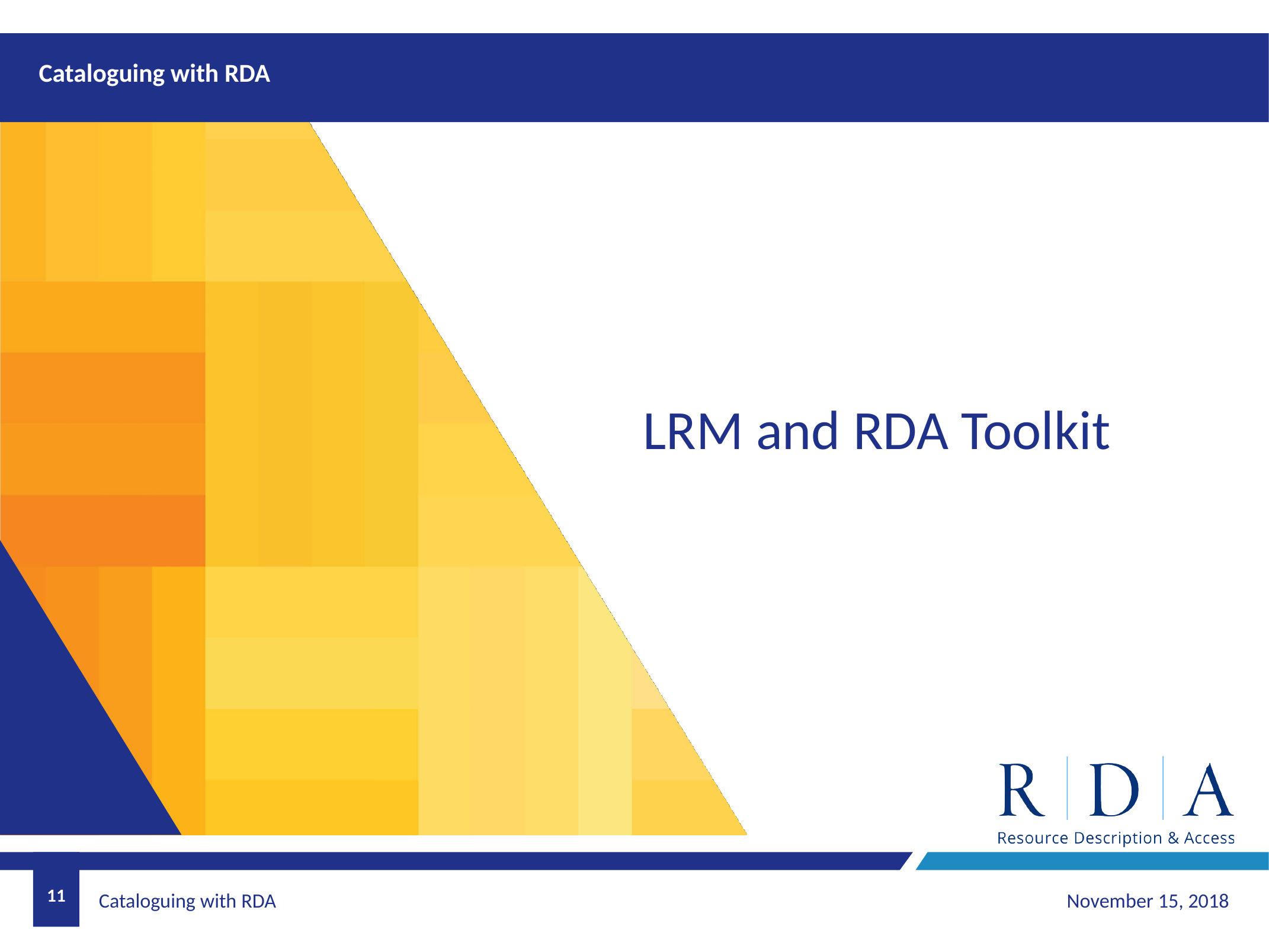

# Cataloguing with RDA
LRM and RDA Toolkit
11
November 15, 2018